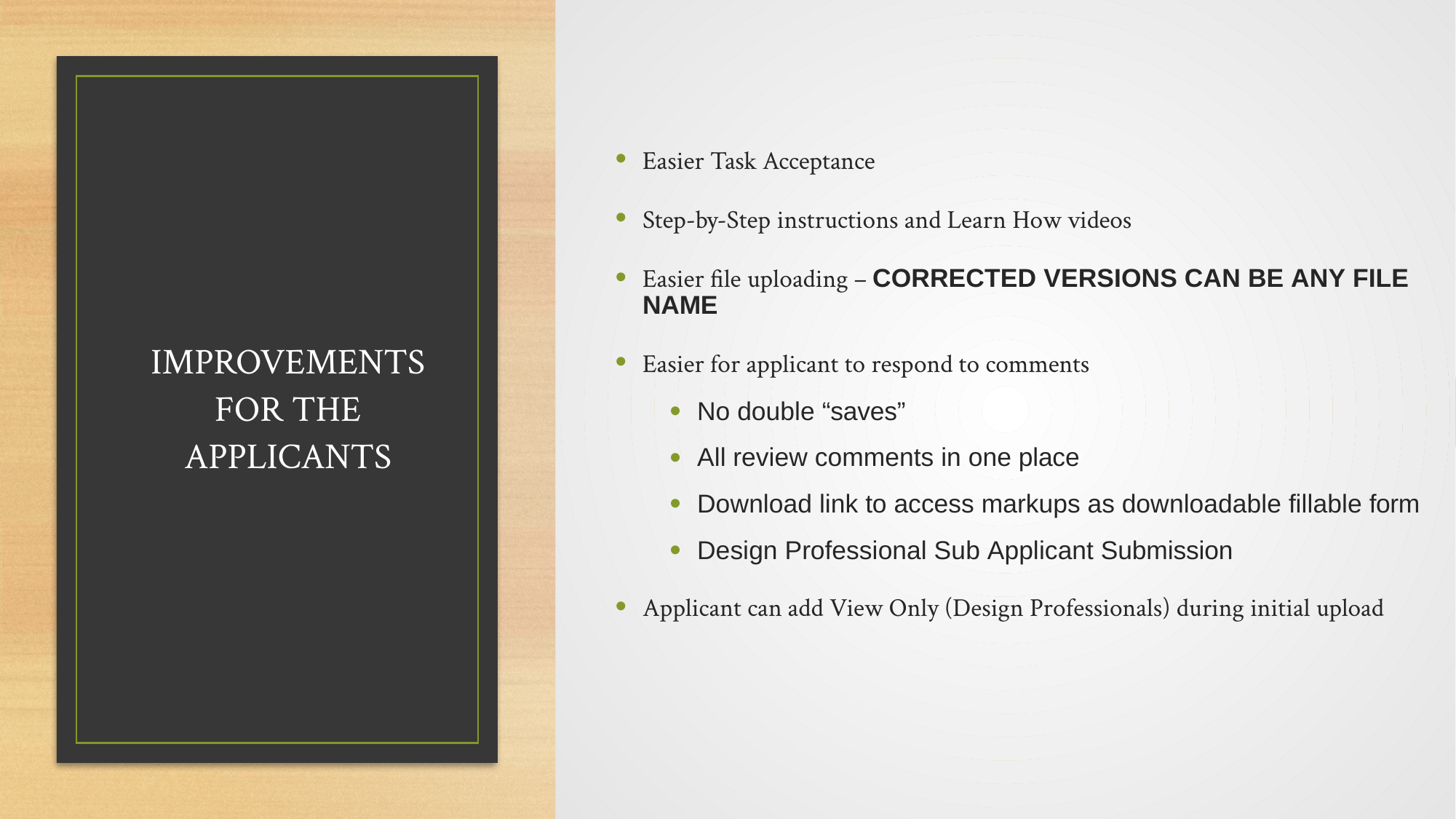

Easier Task Acceptance
Step-by-Step instructions and Learn How videos
Easier file uploading – CORRECTED VERSIONS CAN BE ANY FILE NAME
Easier for applicant to respond to comments
No double “saves”
All review comments in one place
Download link to access markups as downloadable fillable form
Design Professional Sub Applicant Submission
Applicant can add View Only (Design Professionals) during initial upload

# IMPROVEMENTS FOR THE APPLICANTS